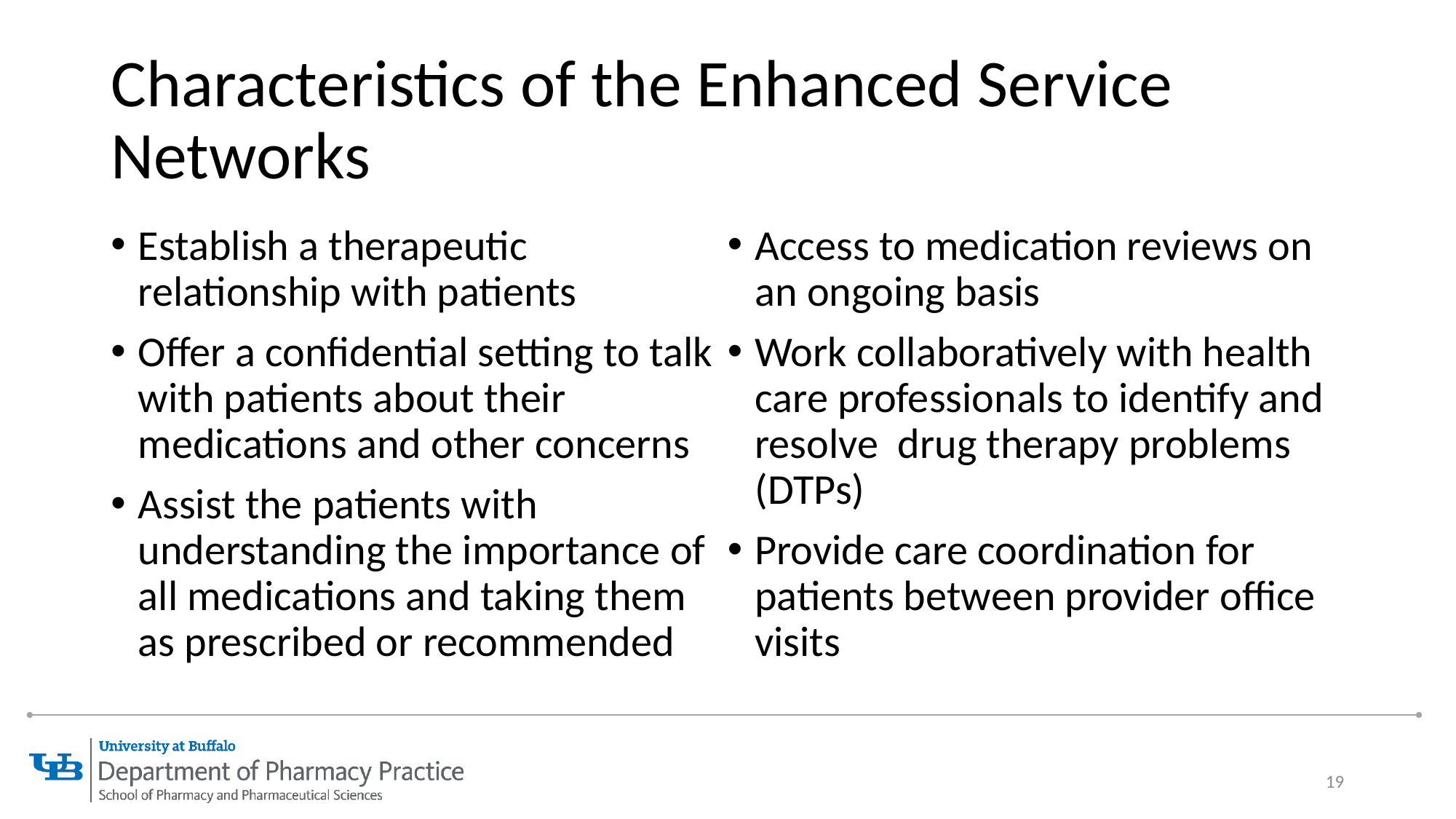

# Characteristics of the Enhanced Service Networks
Establish a therapeutic relationship with patients
Offer a confidential setting to talk with patients about their medications and other concerns
Assist the patients with understanding the importance of all medications and taking them as prescribed or recommended

Access to medication reviews on an ongoing basis
Work collaboratively with health care professionals to identify and resolve  drug therapy problems (DTPs)
Provide care coordination for patients between provider office visits
19